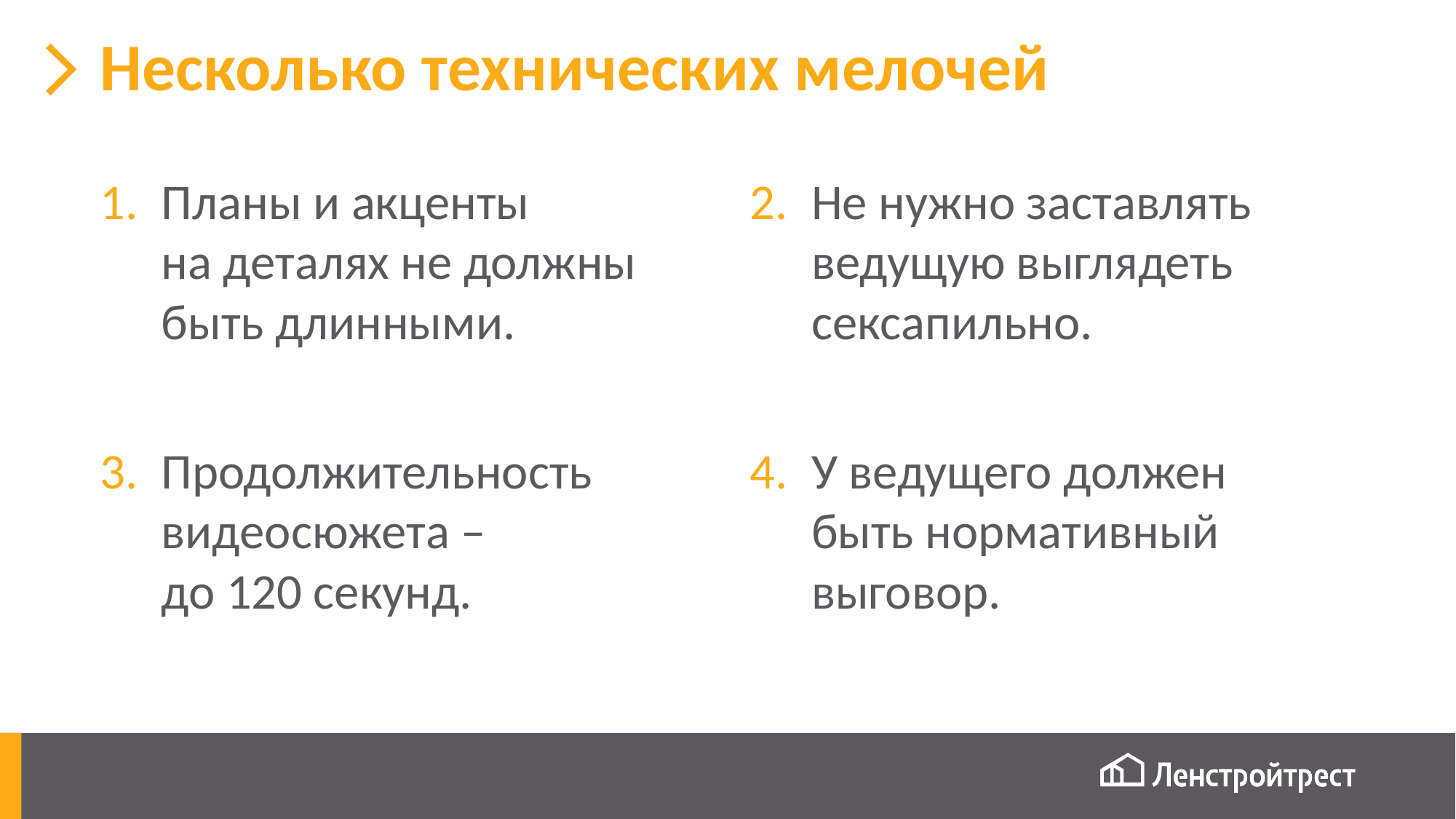

# Несколько технических мелочей
Планы и акценты
на деталях не должны быть длинными.
Не нужно заставлять ведущую выглядеть сексапильно.
Продолжительность видеосюжета –
до 120 секунд.
У ведущего должен быть нормативный выговор.